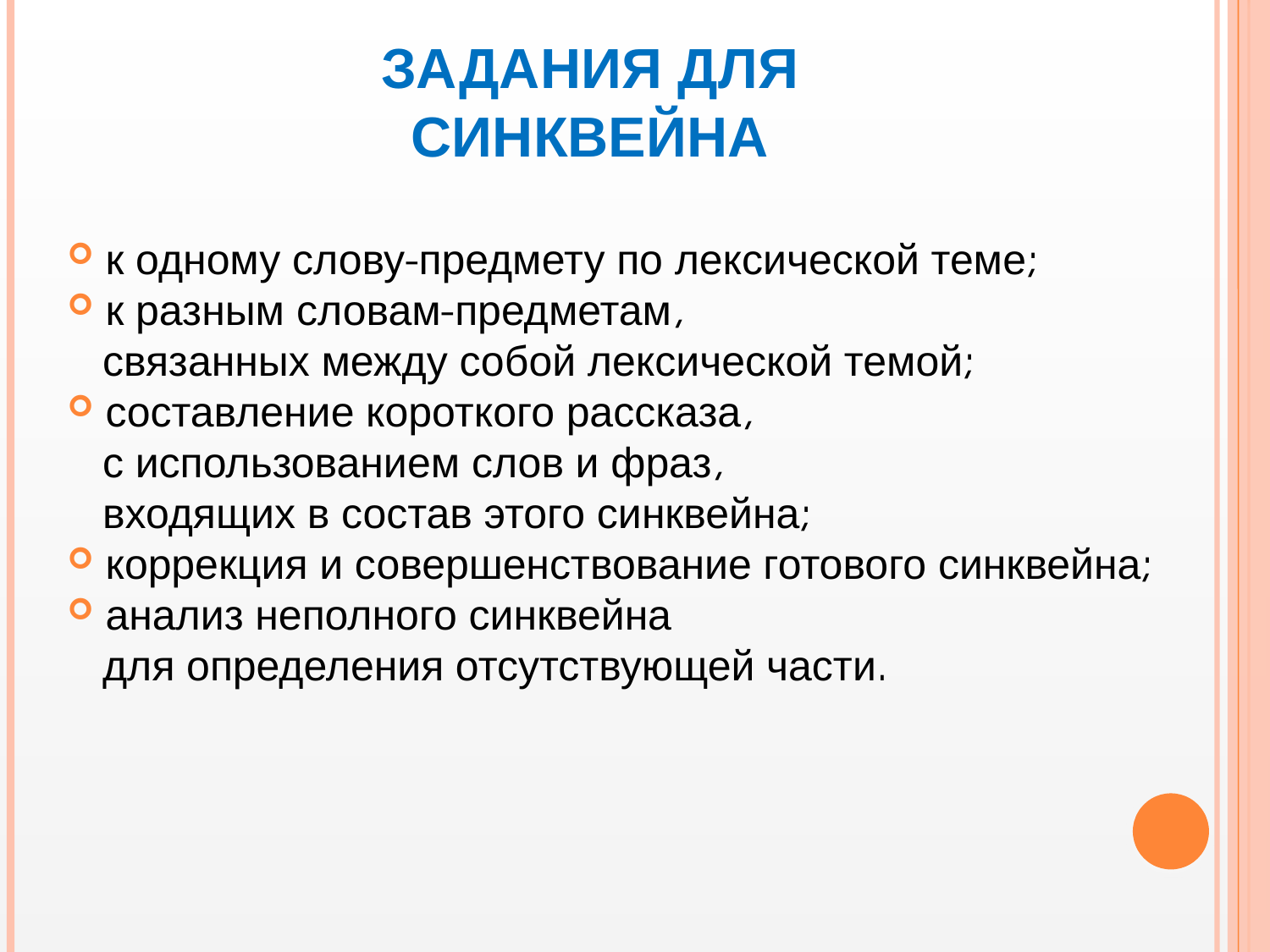

# Задания для синквейна
к одному слову-предмету по лексической теме;
к разным словам-предметам,
   связанных между собой лексической темой;
составление короткого рассказа,
   с использованием слов и фраз,
   входящих в состав этого синквейна;
коррекция и совершенствование готового синквейна;
анализ неполного синквейна
   для определения отсутствующей части.